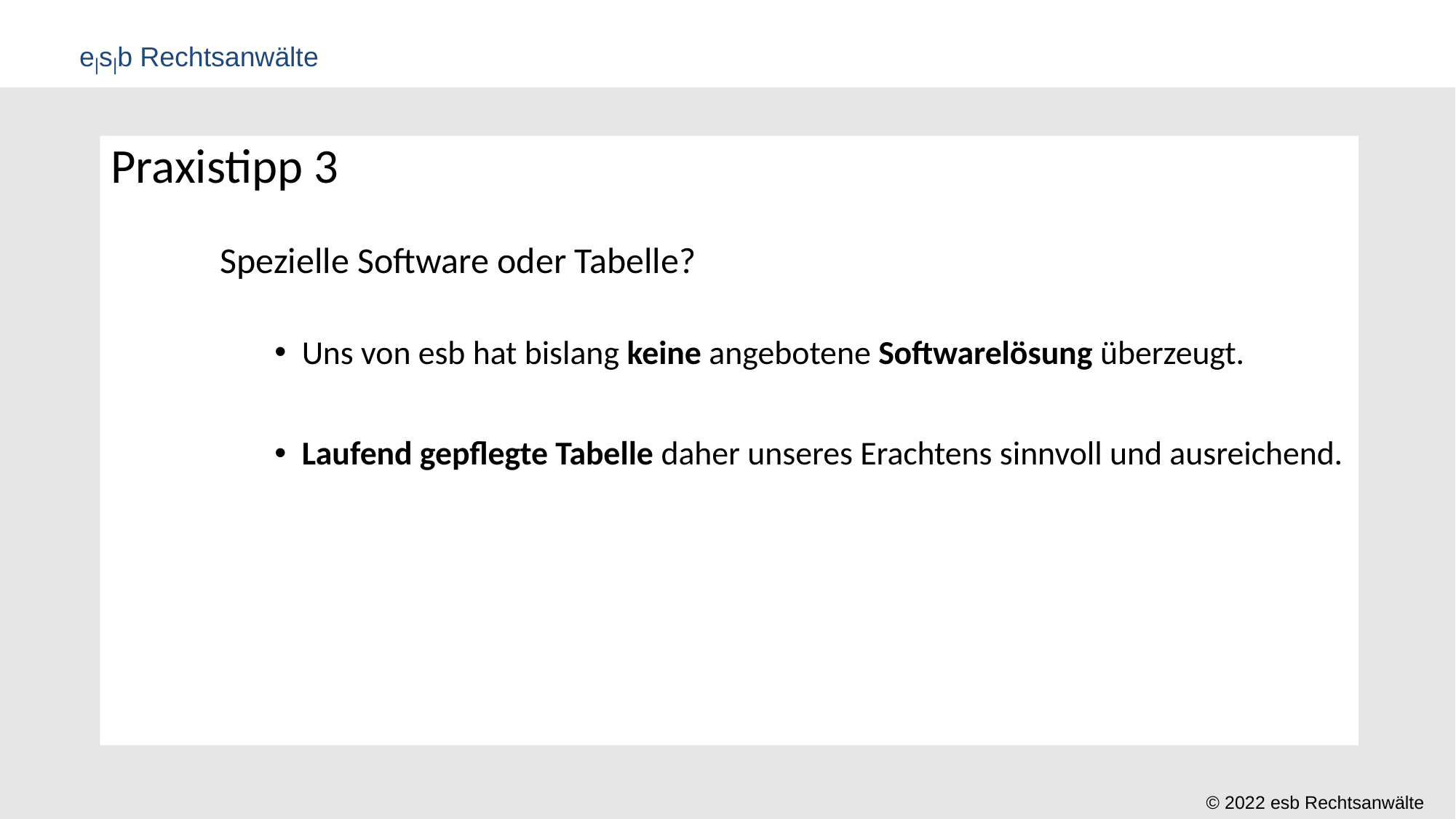

Praxistipp 3

Spezielle Software oder Tabelle?

Uns von esb hat bislang keine angebotene Softwarelösung überzeugt.

Laufend gepflegte Tabelle daher unseres Erachtens sinnvoll und ausreichend.